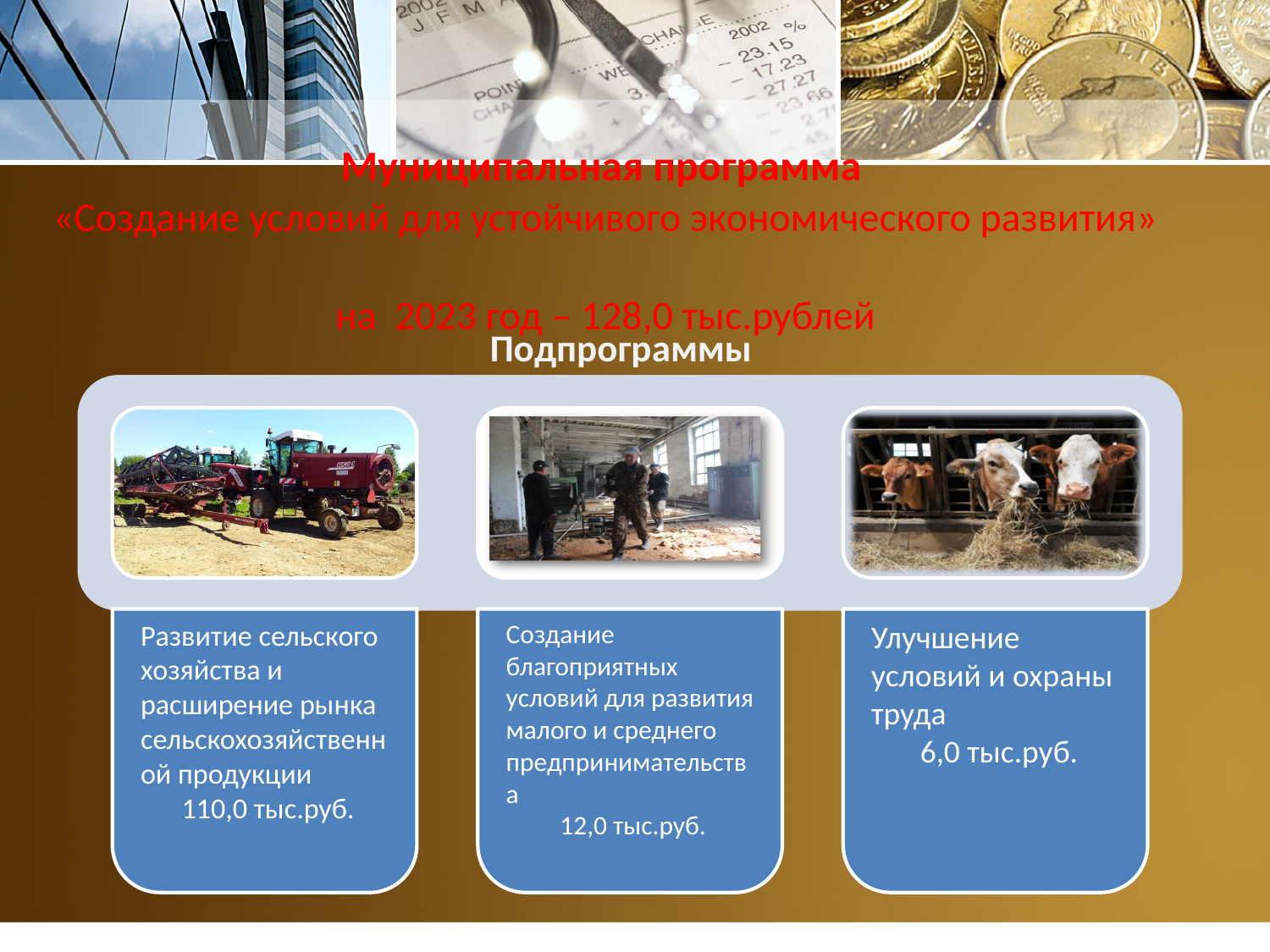

# Муниципальная программа «Создание условий для устойчивого экономического развития» на  2023 год – 128,0 тыс.рублей
Подпрограммы
Развитие сельского хозяйства и расширение рынка сельскохозяйственной продукции
 110,0 тыс.руб.
Создание благоприятных условий для развития малого и среднего предпринимательства
 12,0 тыс.руб.
Улучшение условий и охраны труда
 6,0 тыс.руб.